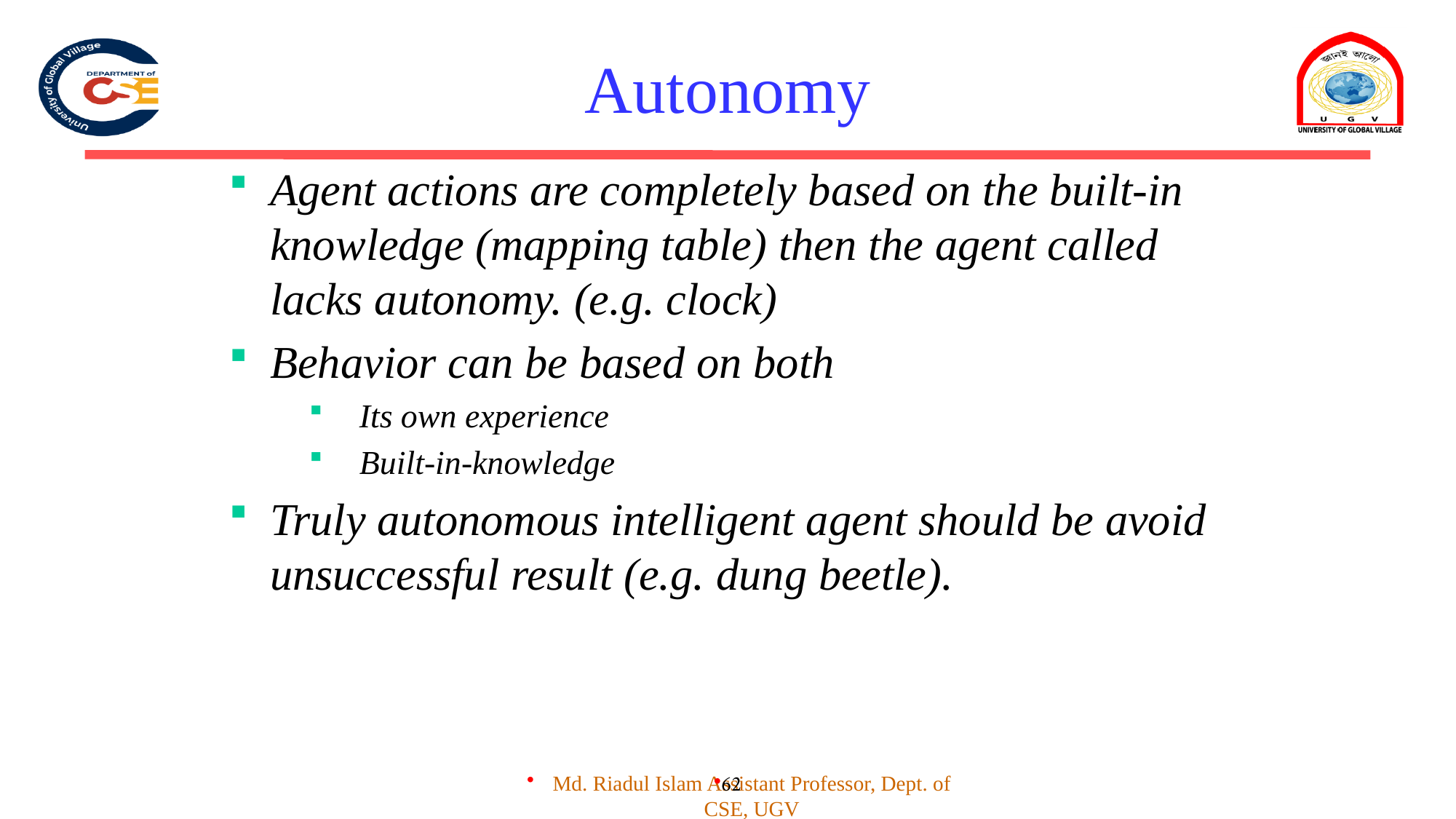

# Autonomy
Agent actions are completely based on the built-in knowledge (mapping table) then the agent called lacks autonomy. (e.g. clock)
Behavior can be based on both
 Its own experience
 Built-in-knowledge
Truly autonomous intelligent agent should be avoid unsuccessful result (e.g. dung beetle).

62